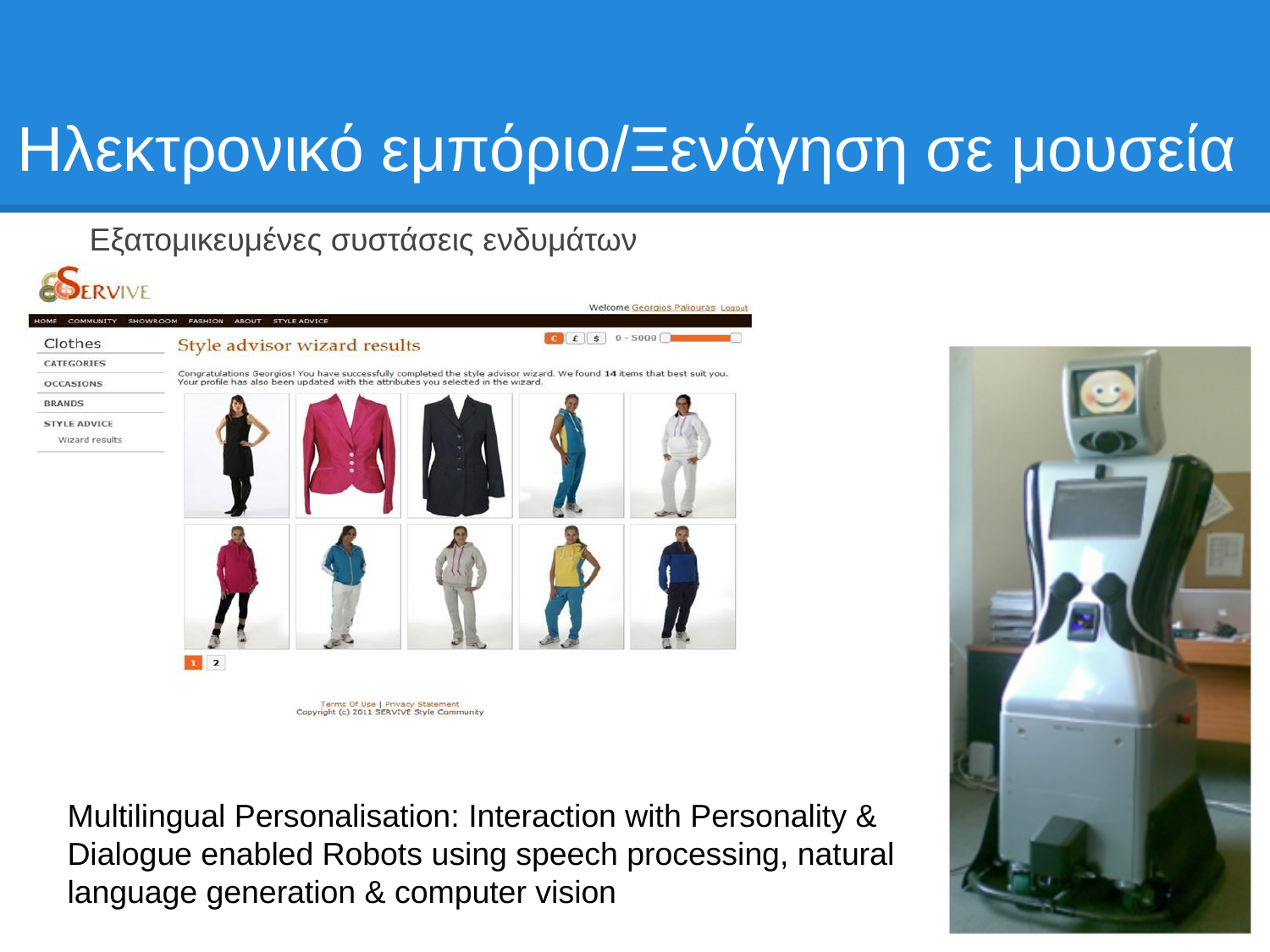

# Ηλεκτρονικό εμπόριο/Ξενάγηση σε μουσεία
Εξατομικευμένες συστάσεις ενδυμάτων

Multilingual Personalisation: Interaction with Personality & Dialogue enabled Robots using speech processing, natural language generation & computer vision